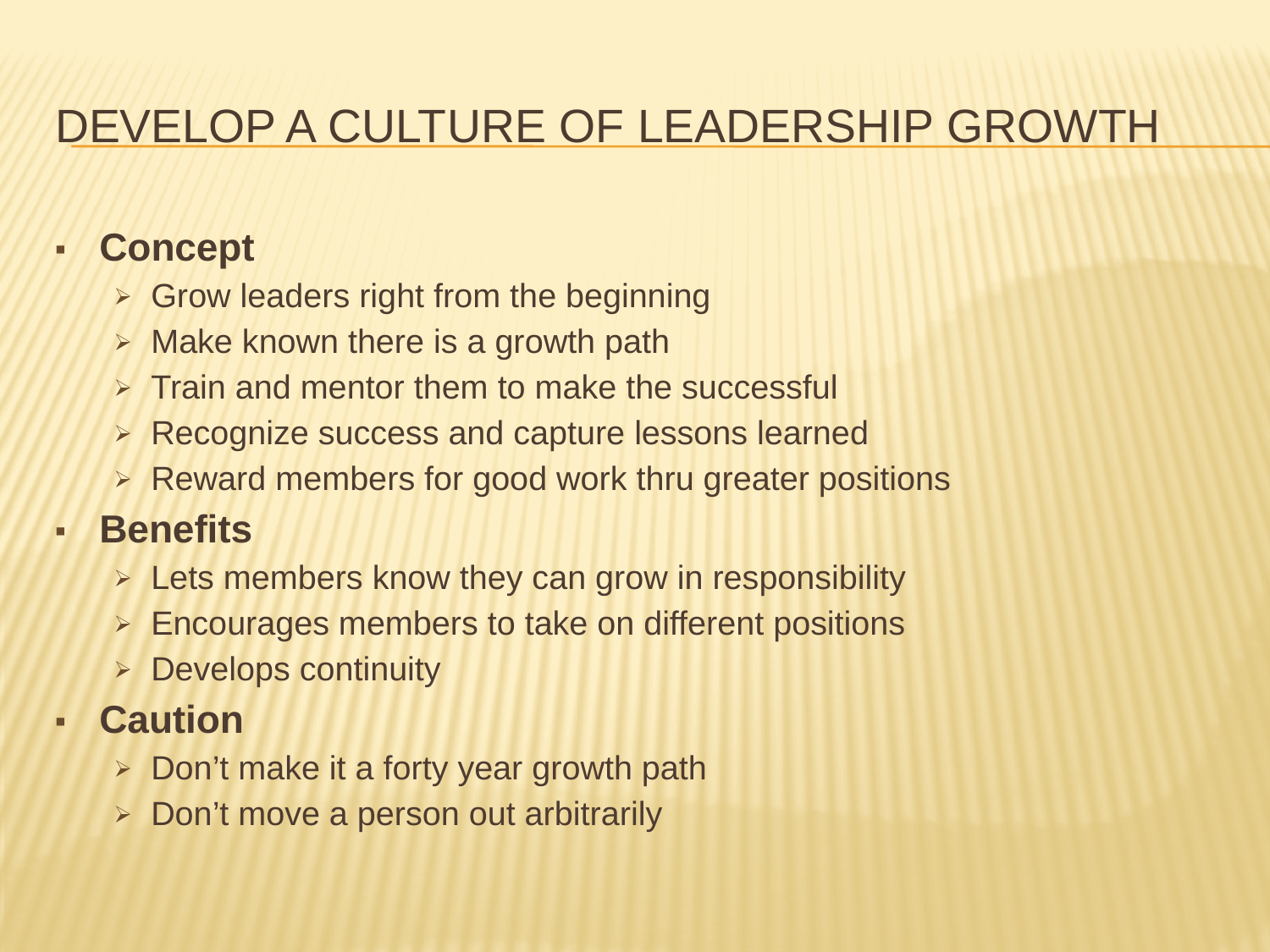

# DEVELOP A CULTURE OF LEADERSHIP GROWTH
Concept
Grow leaders right from the beginning
Make known there is a growth path
Train and mentor them to make the successful
Recognize success and capture lessons learned
Reward members for good work thru greater positions
Benefits
Lets members know they can grow in responsibility
Encourages members to take on different positions
Develops continuity
Caution
Don’t make it a forty year growth path
Don’t move a person out arbitrarily